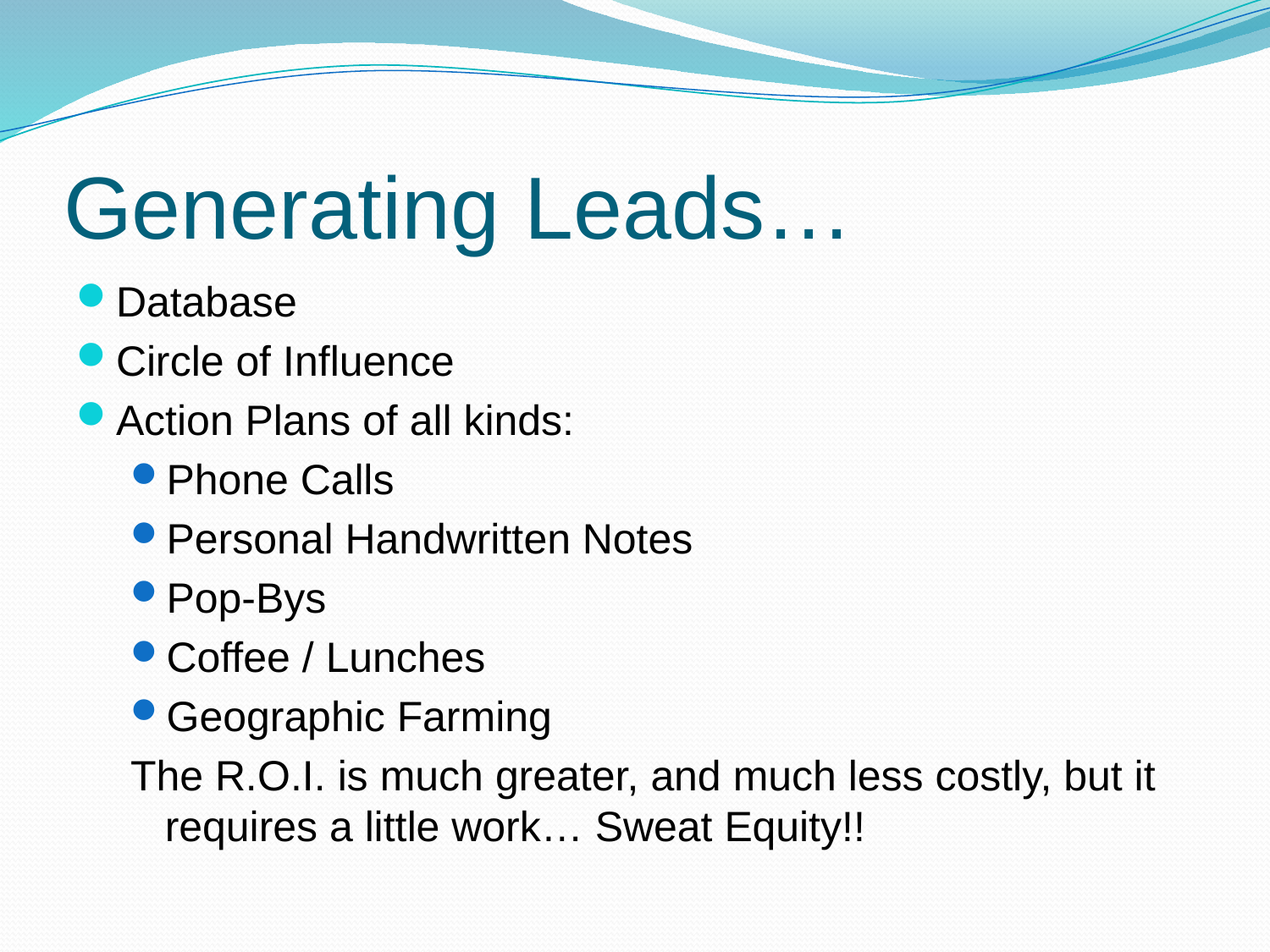

# Generating Leads…
Database
Circle of Influence
Action Plans of all kinds:
Phone Calls
Personal Handwritten Notes
Pop-Bys
Coffee / Lunches
Geographic Farming
The R.O.I. is much greater, and much less costly, but it requires a little work… Sweat Equity!!